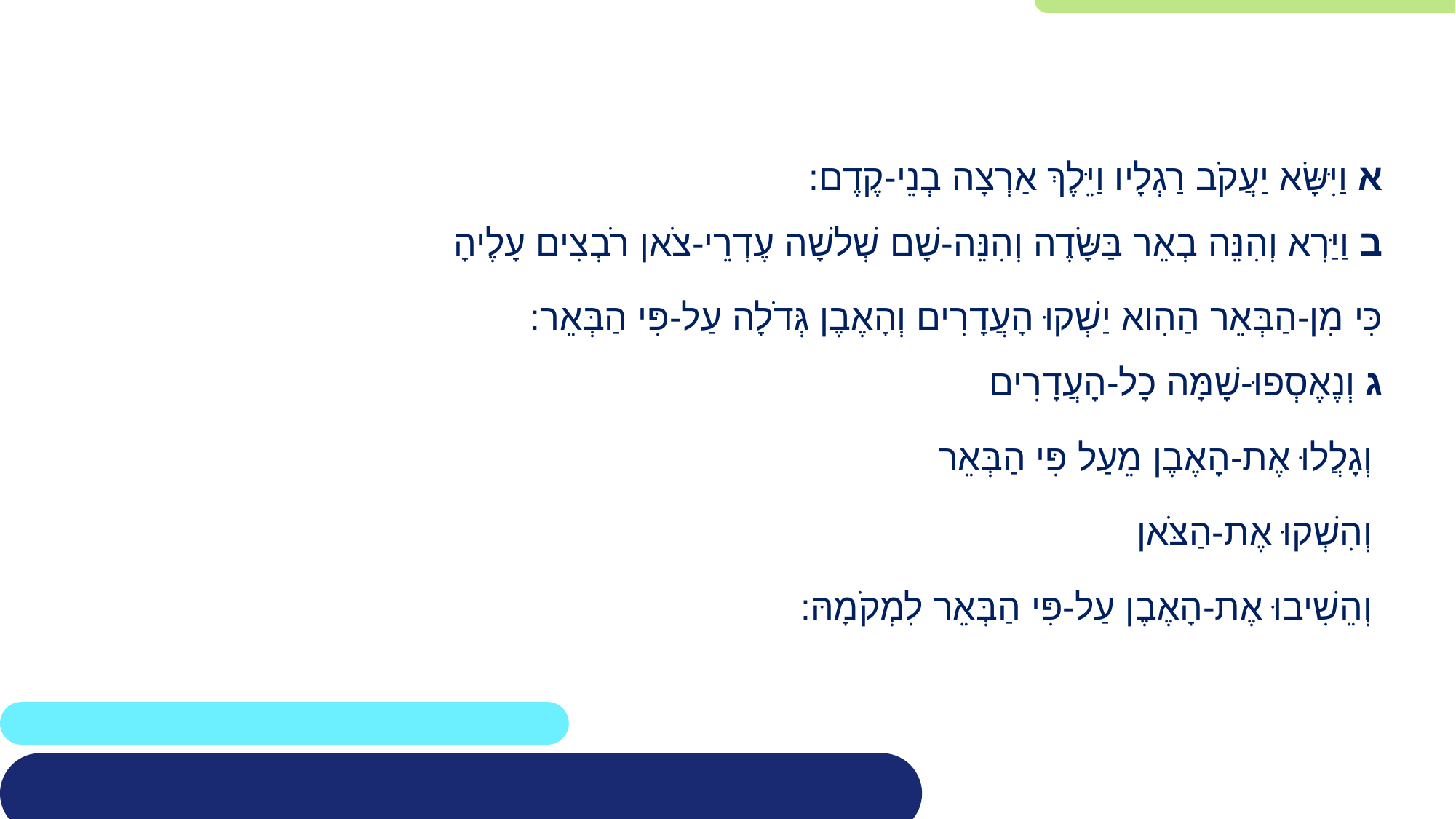

#
א וַיִּשָּׂא יַעֲקֹב רַגְלָיו וַיֵּלֶךְ אַרְצָה בְנֵי-קֶדֶם:
ב וַיַּרְא וְהִנֵּה בְאֵר בַּשָּׂדֶה וְהִנֵּה-שָׁם שְׁלשָׁה עֶדְרֵי-צֹאן רֹבְצִים עָלֶיהָ
כִּי מִן-הַבְּאֵר הַהִוא יַשְׁקוּ הָעֲדָרִים וְהָאֶבֶן גְּדֹלָה עַל-פִּי הַבְּאֵר:
ג וְנֶאֶסְפוּ-שָׁמָּה כָל-הָעֲדָרִים
 וְגָלֲלוּ אֶת-הָאֶבֶן מֵעַל פִּי הַבְּאֵר
 וְהִשְׁקוּ אֶת-הַצֹּאן
 וְהֵשִׁיבוּ אֶת-הָאֶבֶן עַל-פִּי הַבְּאֵר לִמְקֹמָהּ: